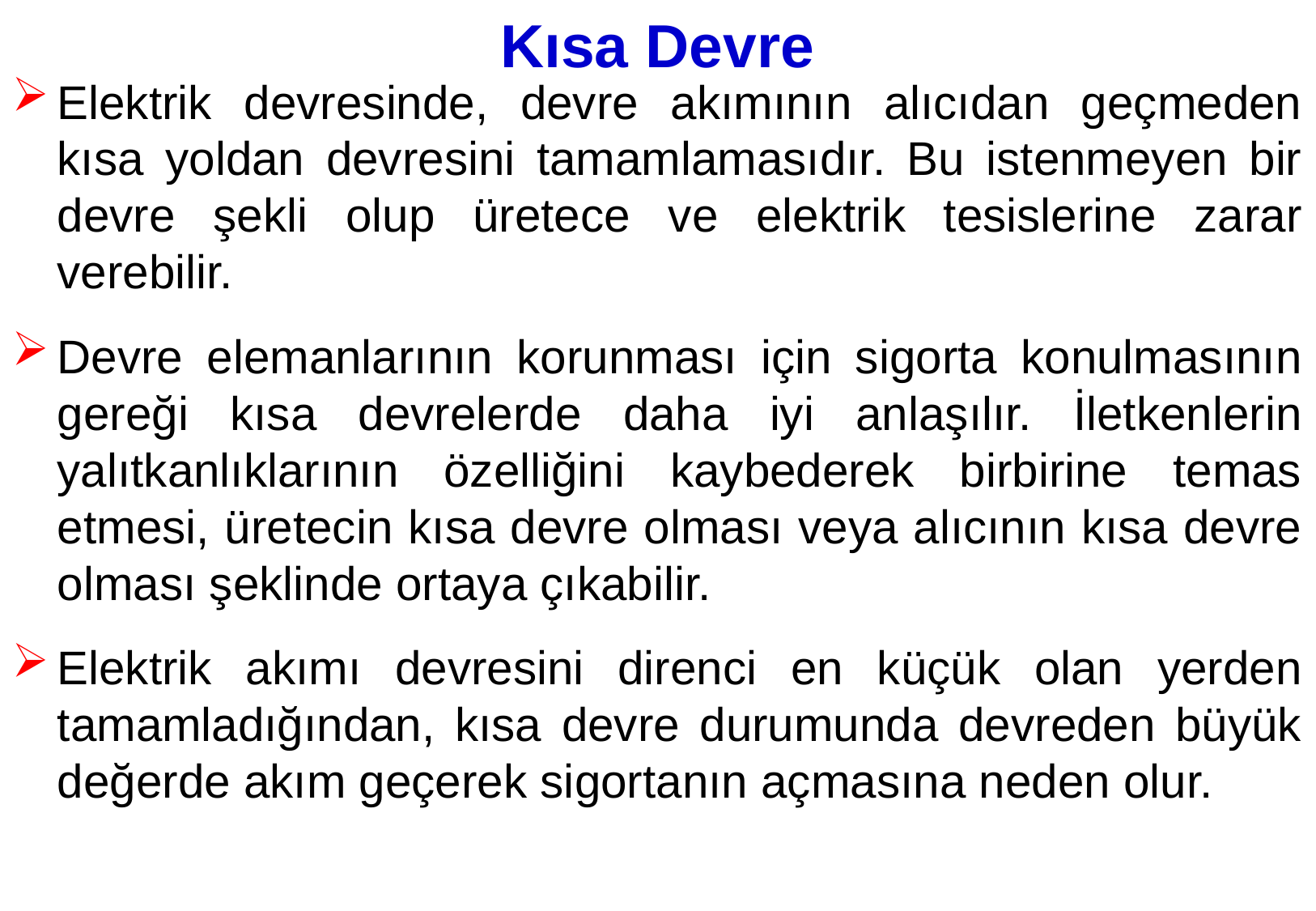

Kısa Devre
Elektrik devresinde, devre akımının alıcıdan geçmeden kısa yoldan devresini tamamlamasıdır. Bu istenmeyen bir devre şekli olup üretece ve elektrik tesislerine zarar verebilir.
Devre elemanlarının korunması için sigorta konulmasının gereği kısa devrelerde daha iyi anlaşılır. İletkenlerin yalıtkanlıklarının özelliğini kaybederek birbirine temas etmesi, üretecin kısa devre olması veya alıcının kısa devre olması şeklinde ortaya çıkabilir.
Elektrik akımı devresini direnci en küçük olan yerden tamamladığından, kısa devre durumunda devreden büyük değerde akım geçerek sigortanın açmasına neden olur.
29